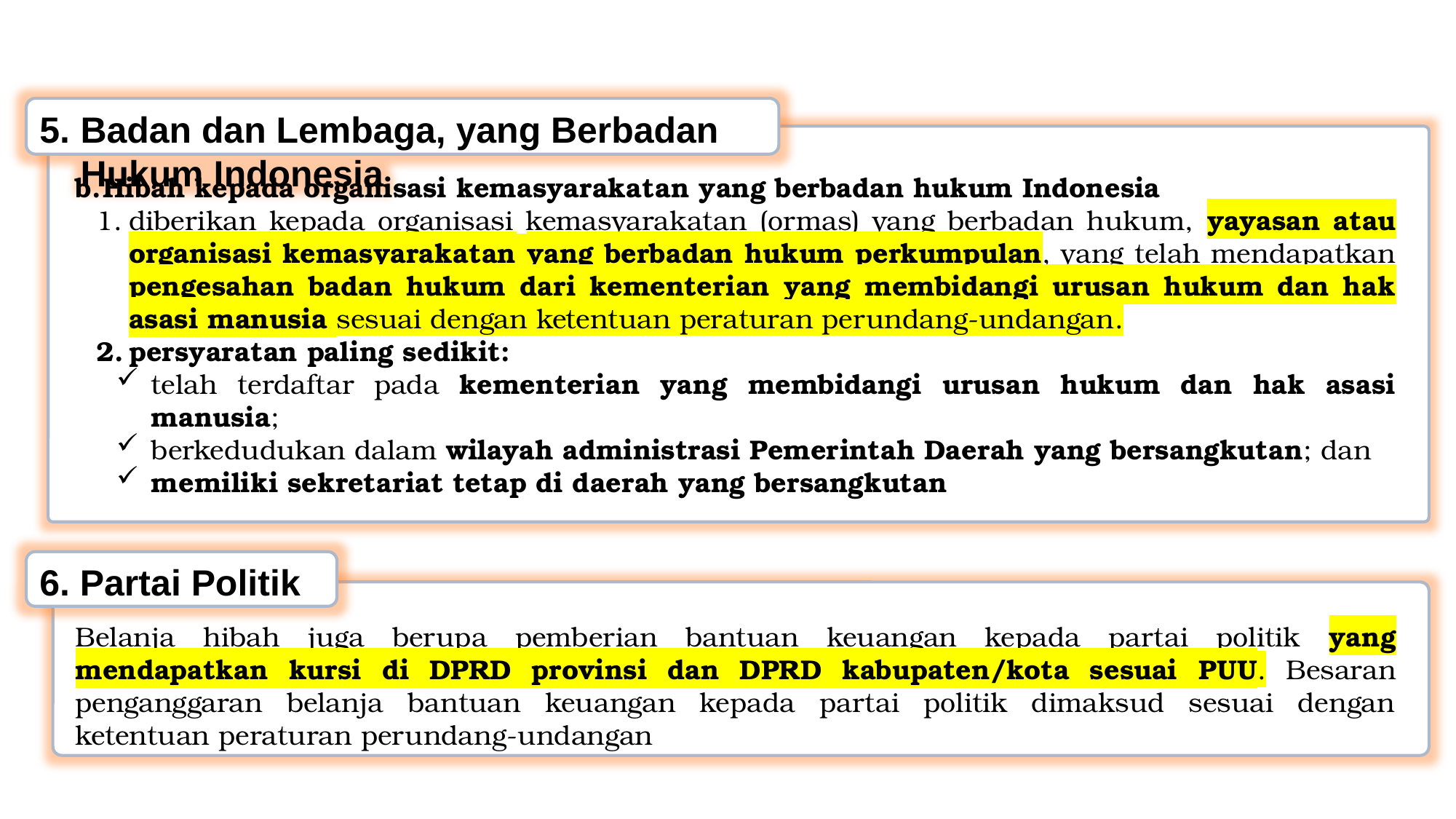

Badan dan Lembaga, yang Berbadan Hukum Indonesia

Hibah kepada organisasi kemasyarakatan yang berbadan hukum Indonesia
diberikan kepada organisasi kemasyarakatan (ormas) yang berbadan hukum, yayasan atau organisasi kemasyarakatan yang berbadan hukum perkumpulan, yang telah mendapatkan pengesahan badan hukum dari kementerian yang membidangi urusan hukum dan hak asasi manusia sesuai dengan ketentuan peraturan perundang-undangan.
persyaratan paling sedikit:
telah terdaftar pada kementerian yang membidangi urusan hukum dan hak asasi manusia;
berkedudukan dalam wilayah administrasi Pemerintah Daerah yang bersangkutan; dan
memiliki sekretariat tetap di daerah yang bersangkutan
6. Partai Politik

Belanja hibah juga berupa pemberian bantuan keuangan kepada partai politik yang mendapatkan kursi di DPRD provinsi dan DPRD kabupaten/kota sesuai PUU. Besaran penganggaran belanja bantuan keuangan kepada partai politik dimaksud sesuai dengan ketentuan peraturan perundang-undangan
8